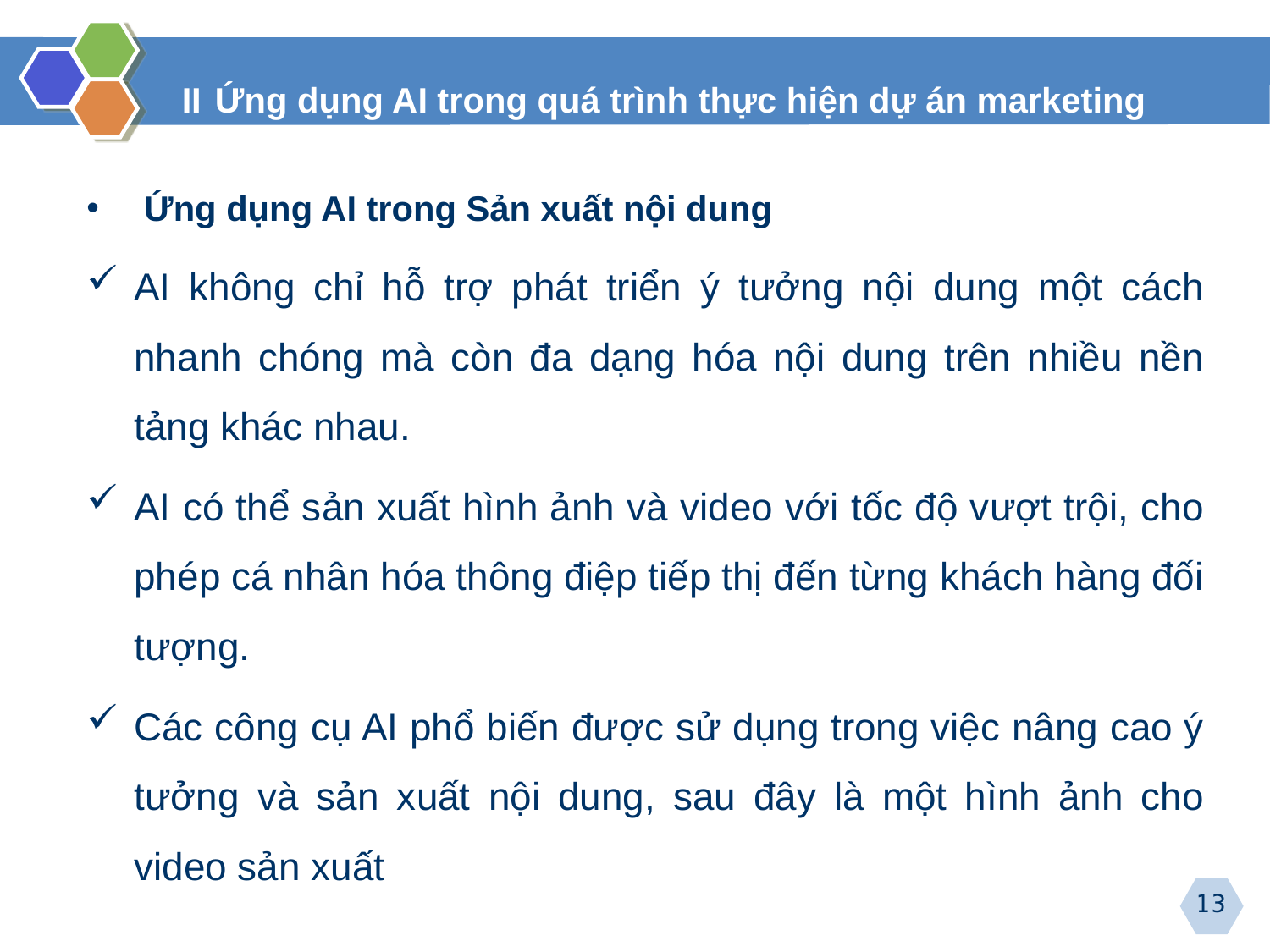

II Ứng dụng AI trong quá trình thực hiện dự án marketing
 Ứng dụng AI trong Sản xuất nội dung
AI không chỉ hỗ trợ phát triển ý tưởng nội dung một cách nhanh chóng mà còn đa dạng hóa nội dung trên nhiều nền tảng khác nhau.
AI có thể sản xuất hình ảnh và video với tốc độ vượt trội, cho phép cá nhân hóa thông điệp tiếp thị đến từng khách hàng đối tượng.
Các công cụ AI phổ biến được sử dụng trong việc nâng cao ý tưởng và sản xuất nội dung, sau đây là một hình ảnh cho video sản xuất